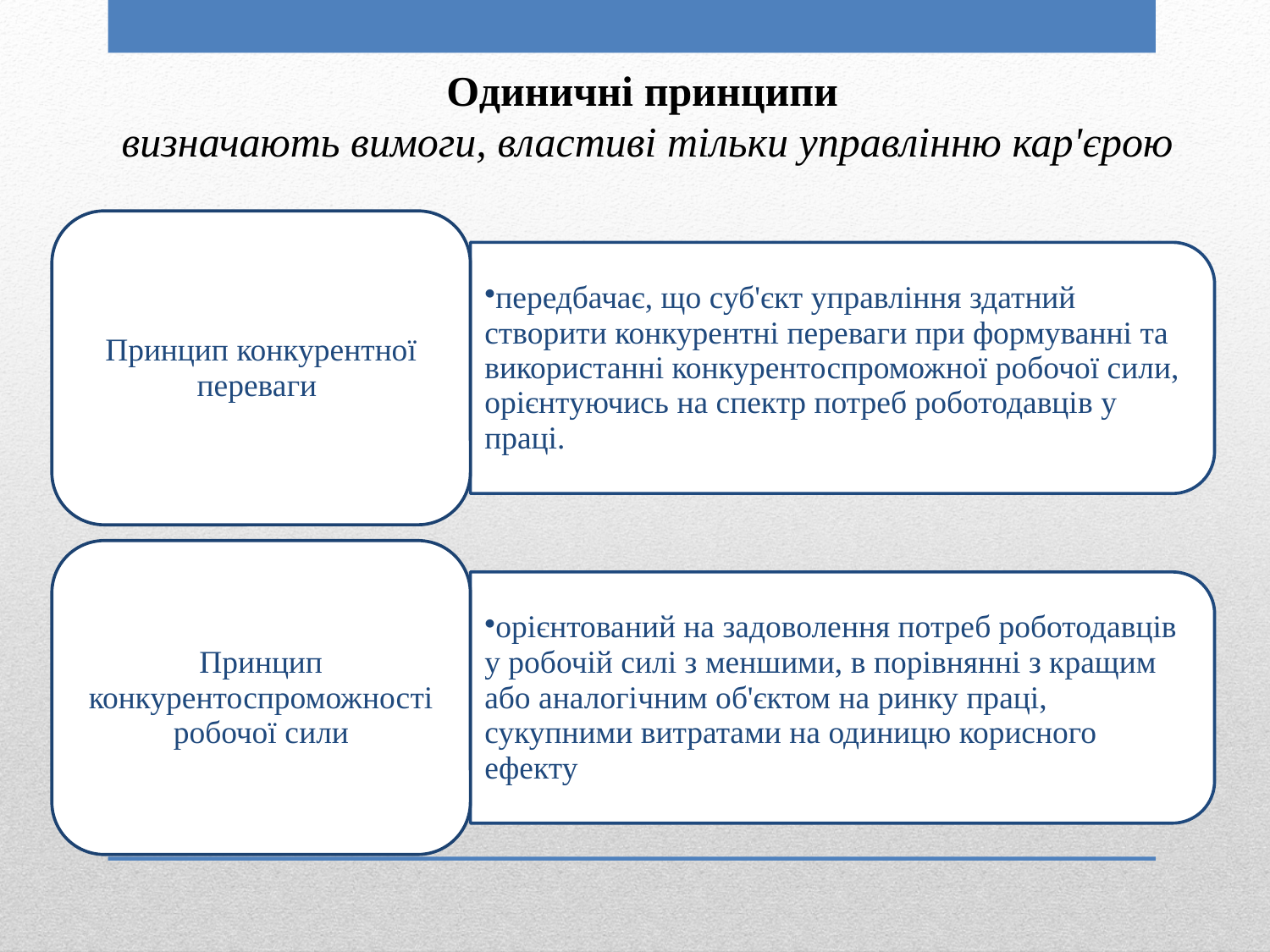

Одиничні принципи
визначають вимоги, властиві тільки управлінню кар'єрою
.
Принцип конкурентної переваги
передбачає, що суб'єкт управління здатний створити конкурентні переваги при формуванні та використанні конкурентоспроможної робочої сили, орієнтуючись на спектр потреб роботодавців у праці.
Принцип конкурентоспроможності робочої сили
орієнтований на задоволення потреб роботодавців у робочій силі з меншими, в порівнянні з кращим або аналогічним об'єктом на ринку праці, сукупними витратами на одиницю корисного ефекту